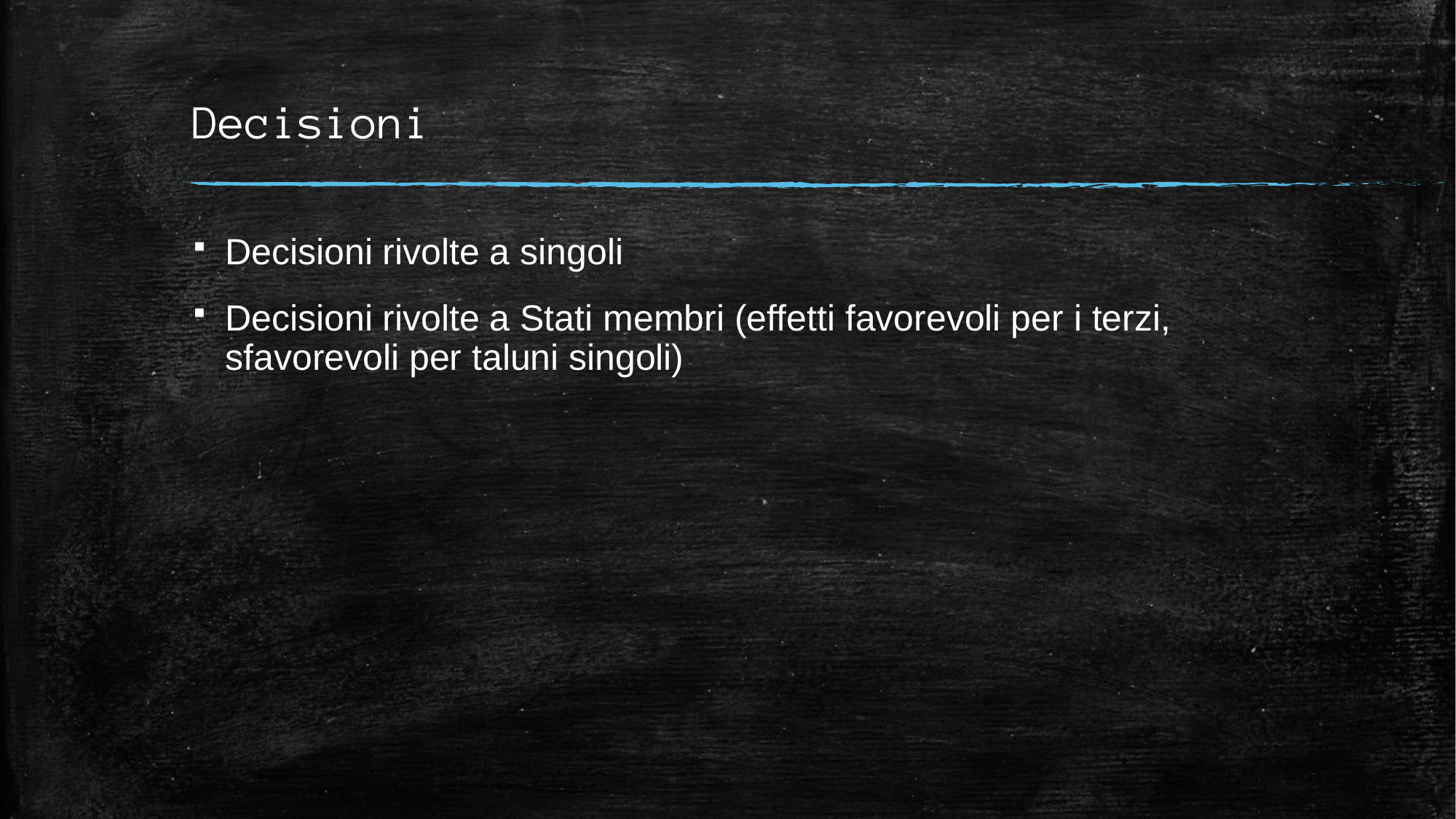

# Decisioni
Decisioni rivolte a singoli
Decisioni rivolte a Stati membri (effetti favorevoli per i terzi, sfavorevoli per taluni singoli)